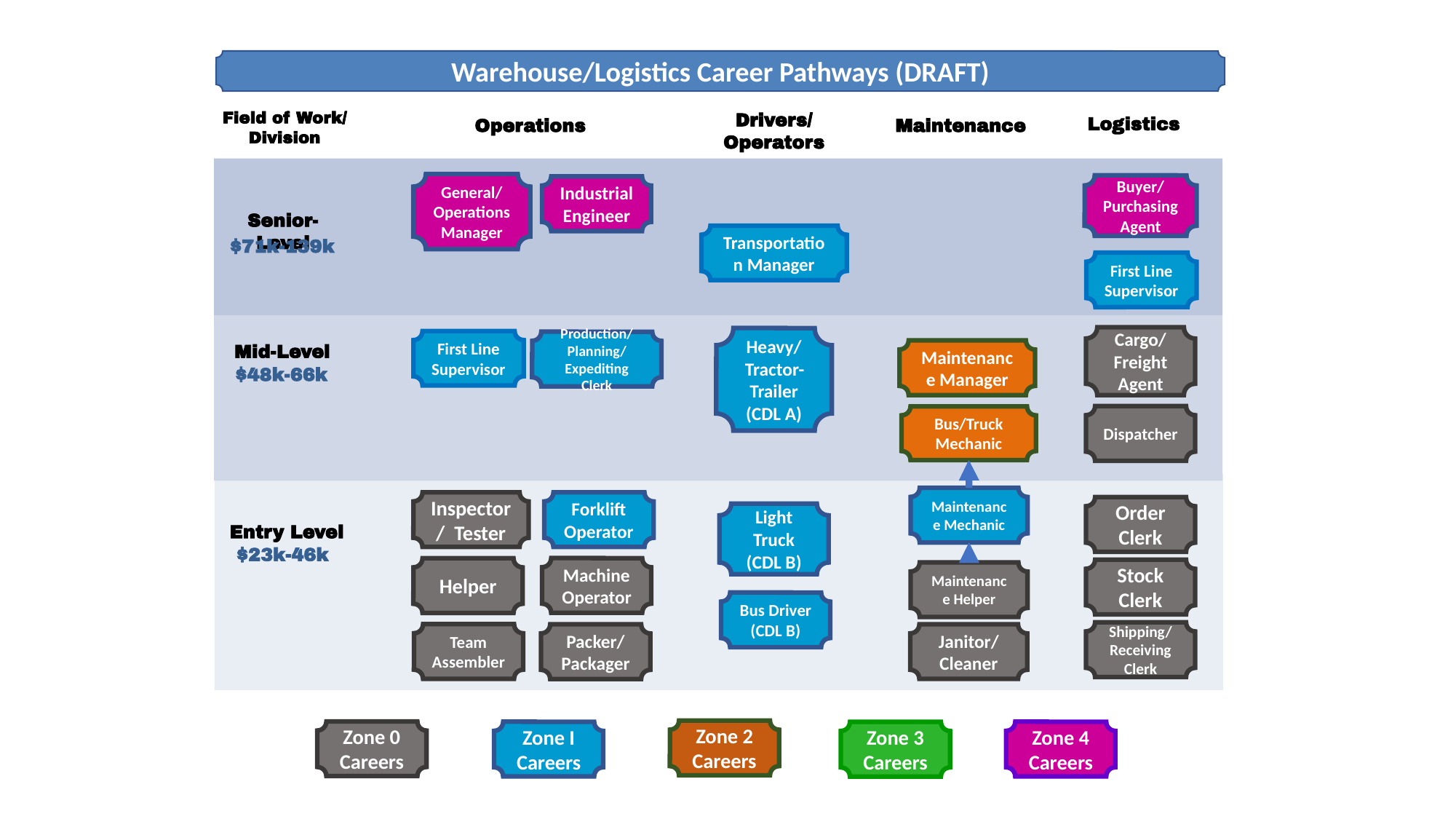

Warehouse/Logistics Career Pathways (DRAFT)
Field of Work/ Division
Drivers/ Operators
Logistics
Operations
Maintenance

General/ Operations Manager
Buyer/ Purchasing Agent
Industrial Engineer
Senior-Level
Transportation Manager
$71k-139k
First Line Supervisor

Cargo/ Freight Agent
Heavy/ Tractor-Trailer (CDL A)
First Line Supervisor
Production/ Planning/ Expediting Clerk
Mid-Level
Maintenance Manager
$48k-66k
Dispatcher
Bus/Truck Mechanic

Maintenance Mechanic
Inspector/  Tester
Forklift Operator
Order Clerk
Light Truck (CDL B)
Entry Level
$23k-46k
Machine Operator
Helper
Stock Clerk
Maintenance Helper
Bus Driver (CDL B)
Shipping/ Receiving Clerk
Team Assembler
Janitor/ Cleaner
Packer/ Packager
Zone 2 Careers
Zone 0 Careers
Zone I Careers
Zone 4 Careers
Zone 3 Careers